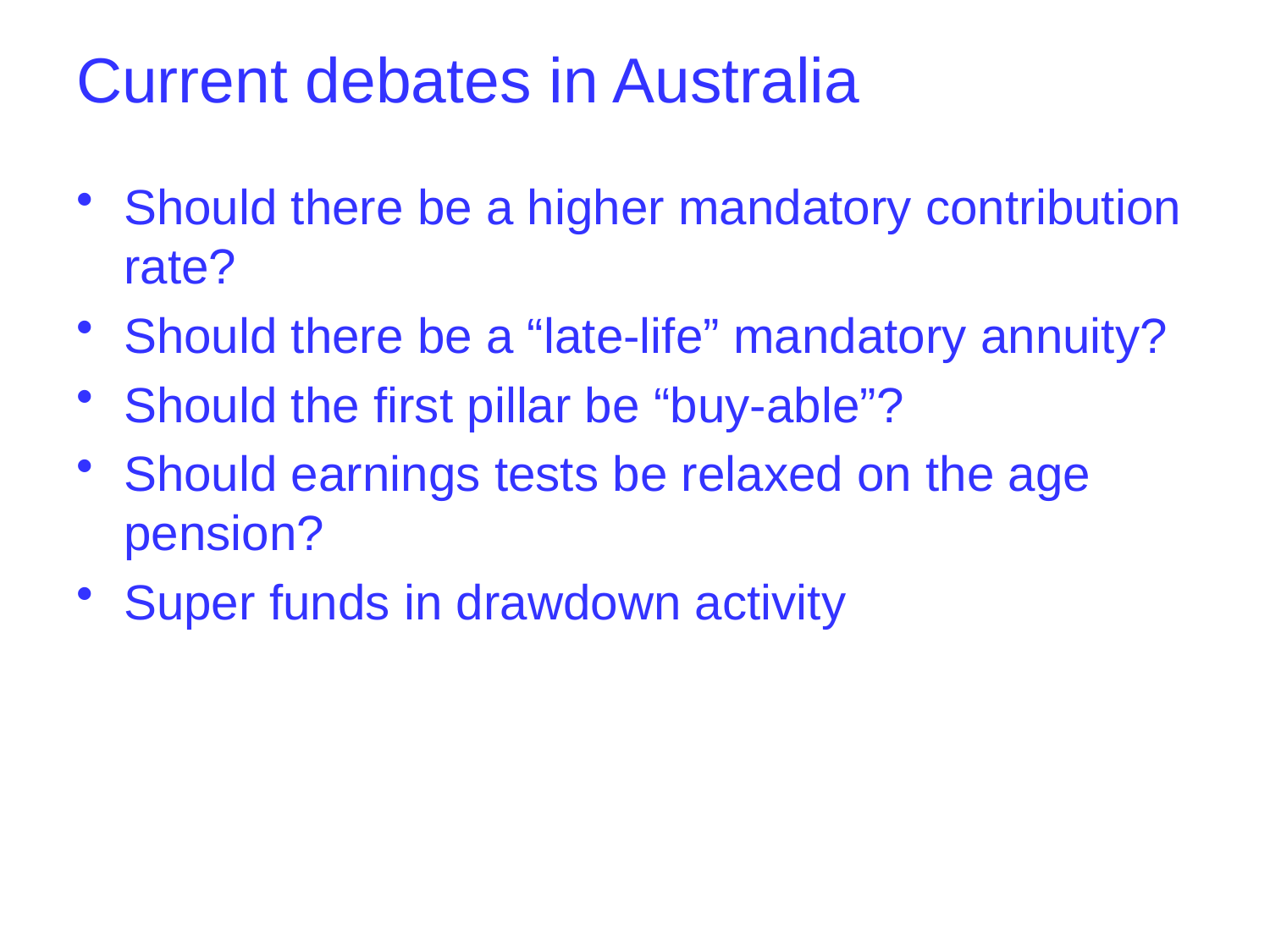

# Current debates in Australia
Should there be a higher mandatory contribution rate?
Should there be a “late-life” mandatory annuity?
Should the first pillar be “buy-able”?
Should earnings tests be relaxed on the age pension?
Super funds in drawdown activity